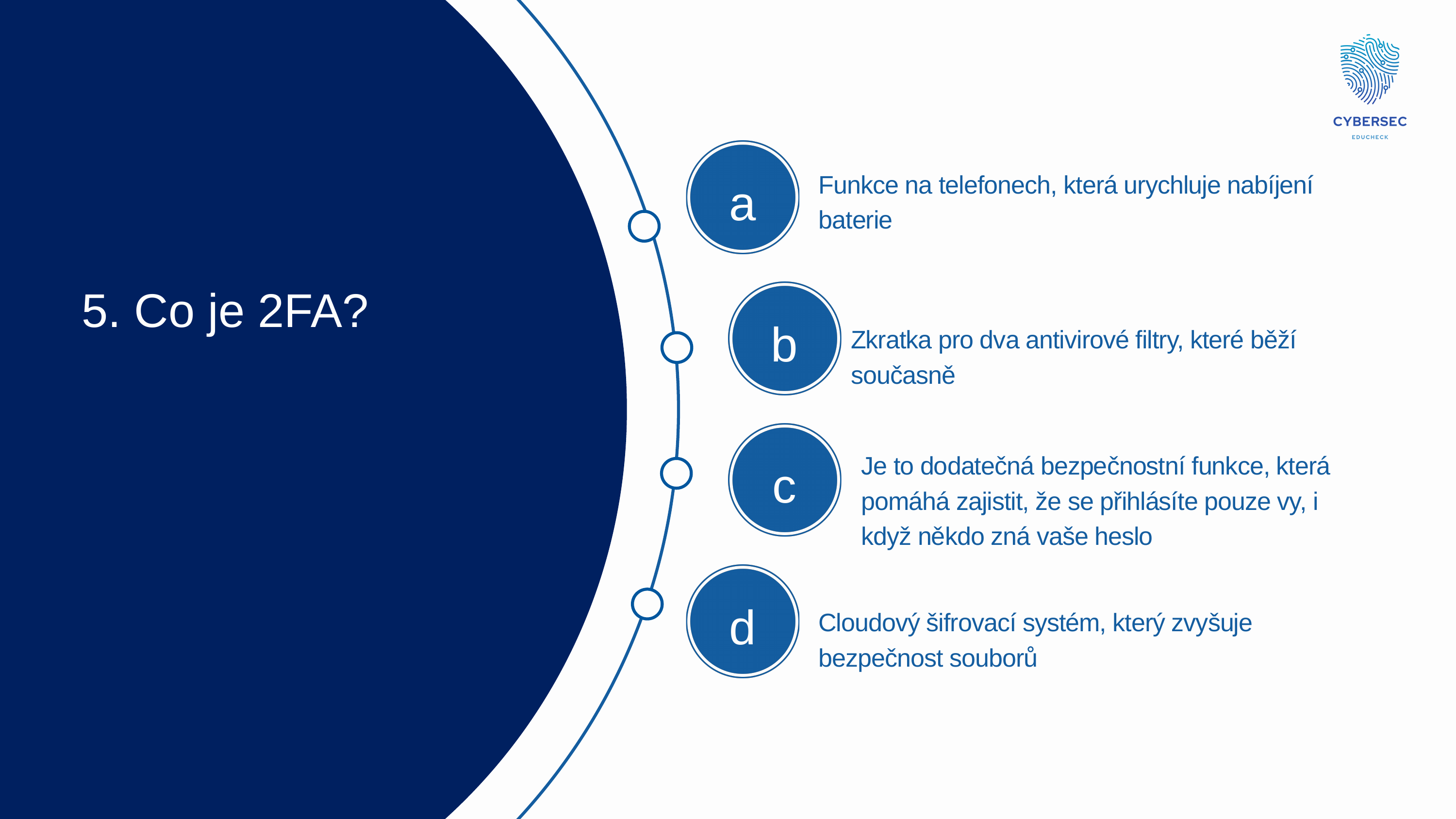

a
Funkce na telefonech, která urychluje nabíjení baterie

5. Co je 2FA?

b
Zkratka pro dva antivirové filtry, které běží současně

Je to dodatečná bezpečnostní funkce, která pomáhá zajistit, že se přihlásíte pouze vy, i když někdo zná vaše heslo
c

d

Cloudový šifrovací systém, který zvyšuje bezpečnost souborů